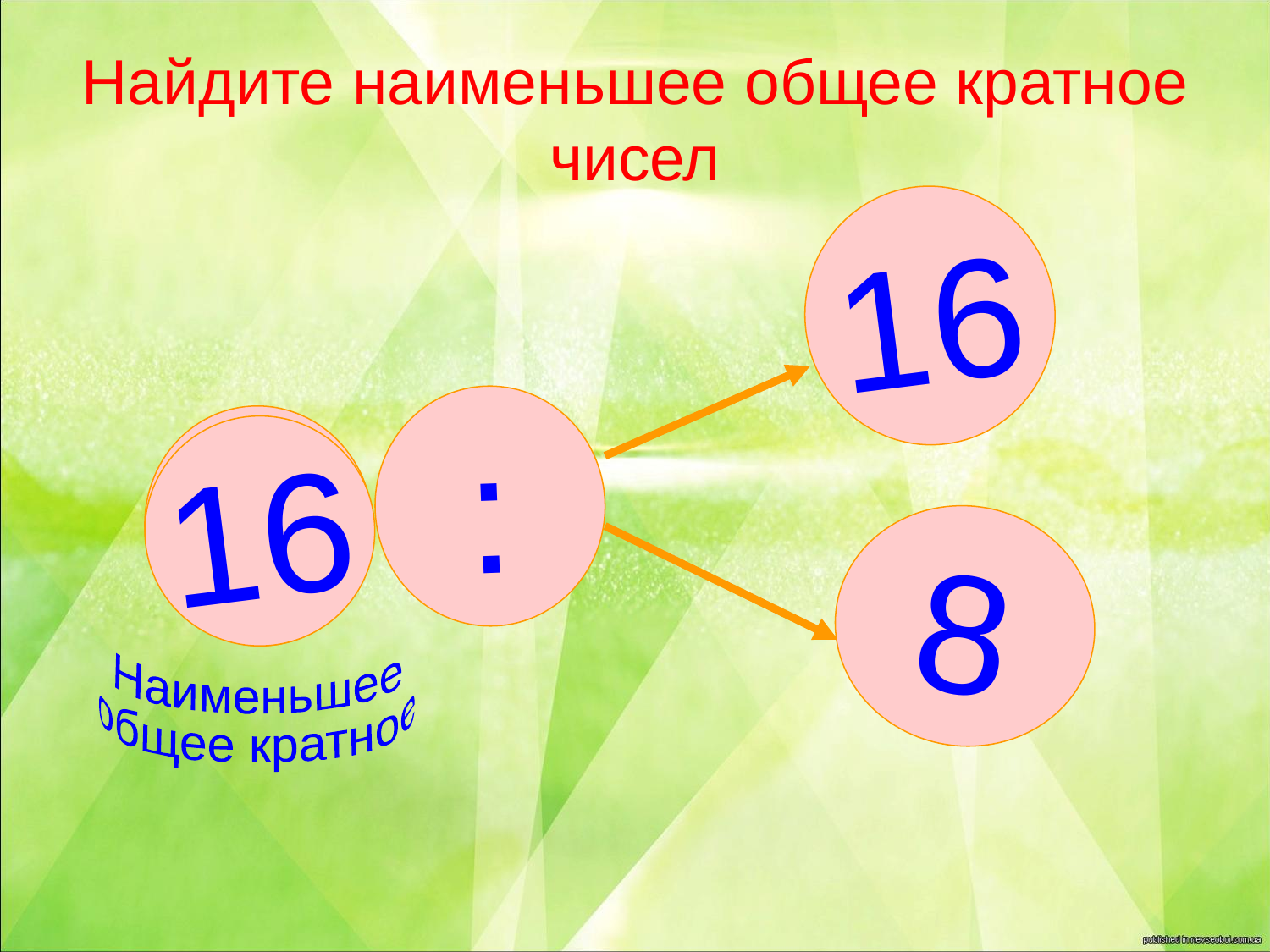

# Найдите наименьшее общее кратное чисел
16

:
?
16
8

Наименьшее
общее кратное